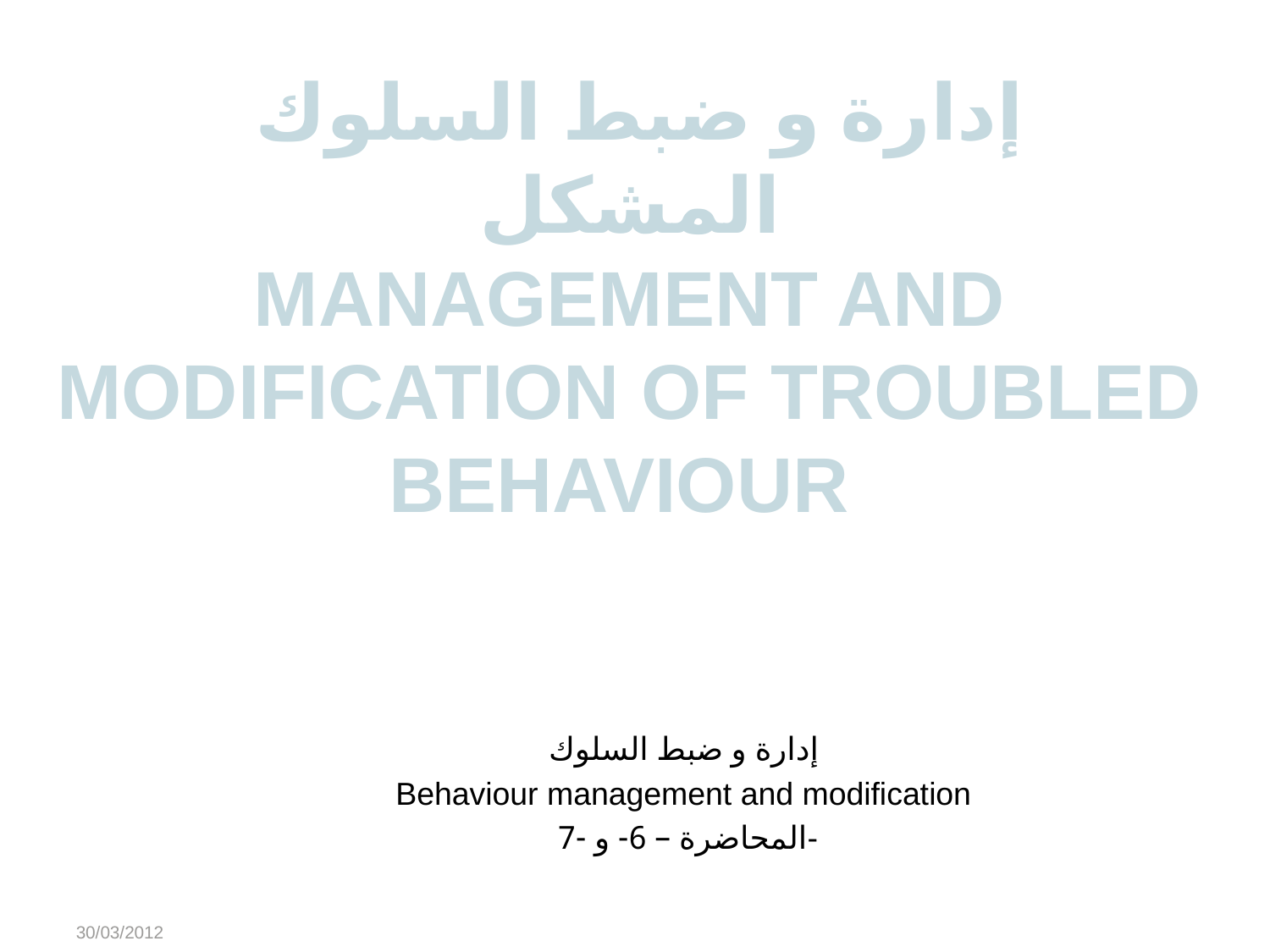

# إدارة و ضبط السلوك المشكل management and modification of troubled behaviour
إدارة و ضبط السلوك
Behaviour management and modification
المحاضرة – 6- و -7-
30/03/2012
Abeer Alharbi
1